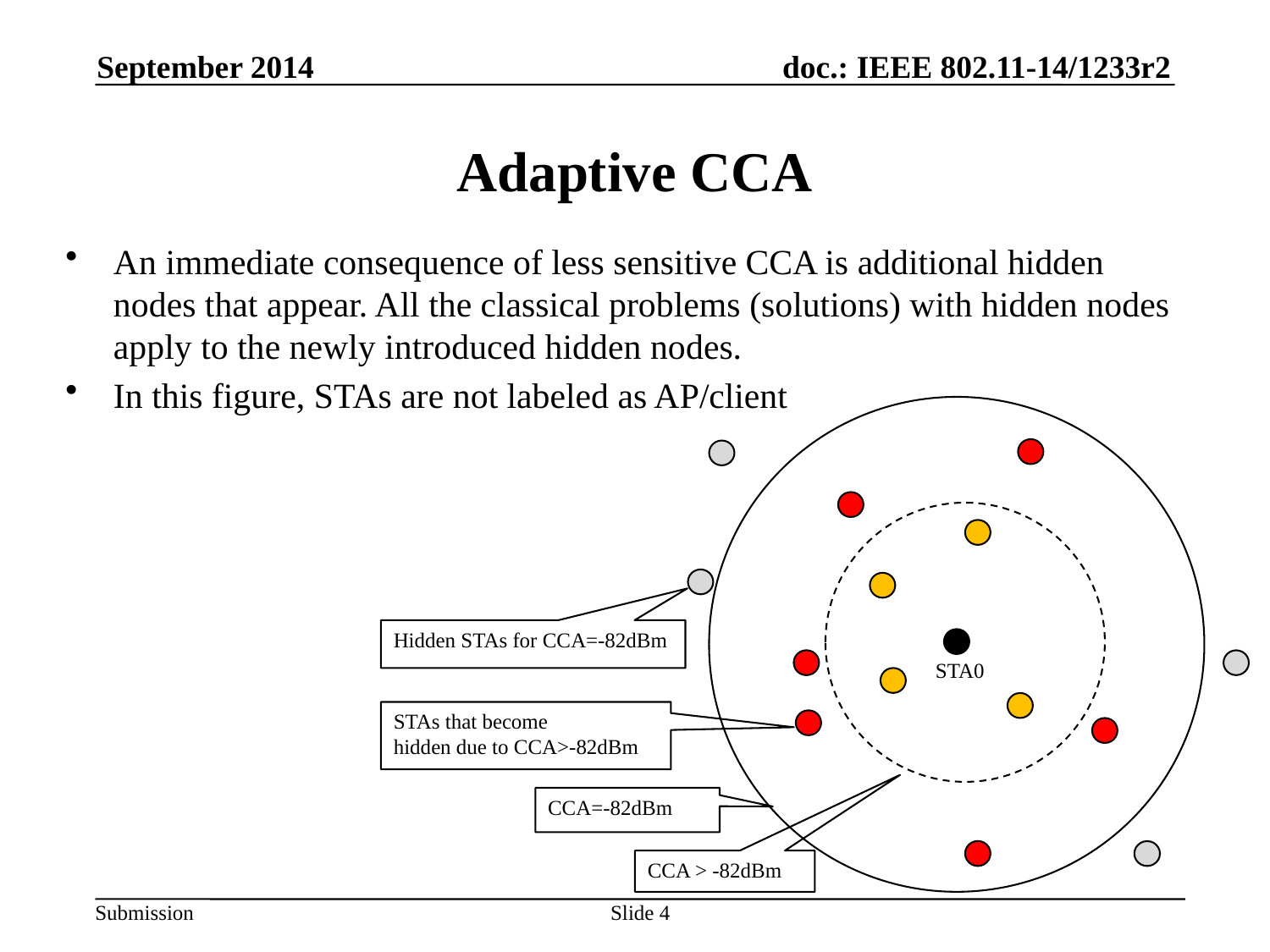

September 2014
# Adaptive CCA
An immediate consequence of less sensitive CCA is additional hidden nodes that appear. All the classical problems (solutions) with hidden nodes apply to the newly introduced hidden nodes.
In this figure, STAs are not labeled as AP/client

Hidden STAs for CCA=-82dBm

STA0

STAs that become
hidden due to CCA>-82dBm

CCA=-82dBm

CCA > -82dBm
Slide 4